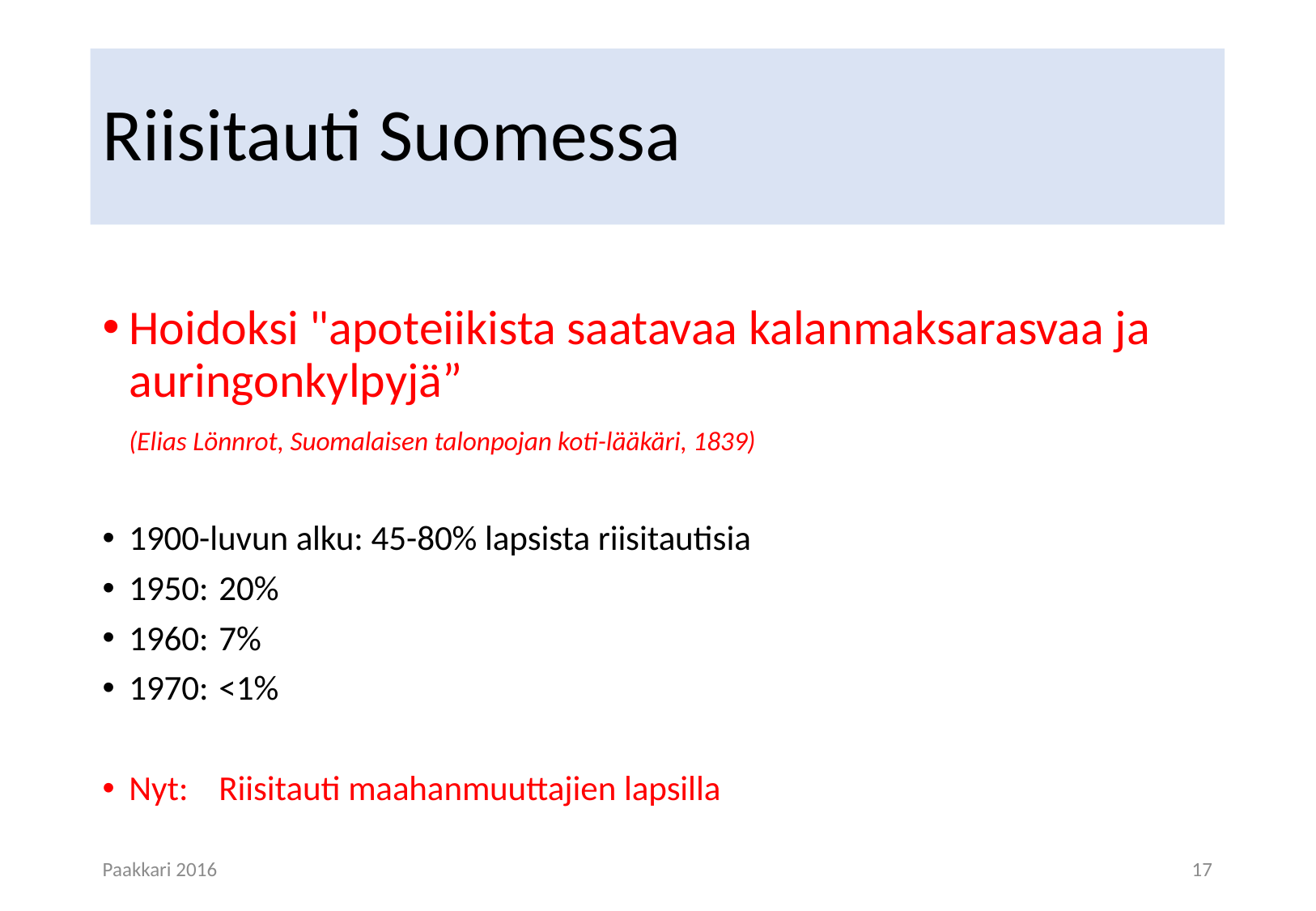

# Riisitauti Suomessa

Hoidoksi "apoteiikista saatavaa kalanmaksarasvaa ja auringonkylpyjä”
	(Elias Lönnrot, Suomalaisen talonpojan koti-lääkäri, 1839)

1900-luvun alku: 45-80% lapsista riisitautisia
1950: 	20%
1960: 	7%
1970: 	<1%

Nyt: 	Riisitauti maahanmuuttajien lapsilla
Paakkari 2016
17